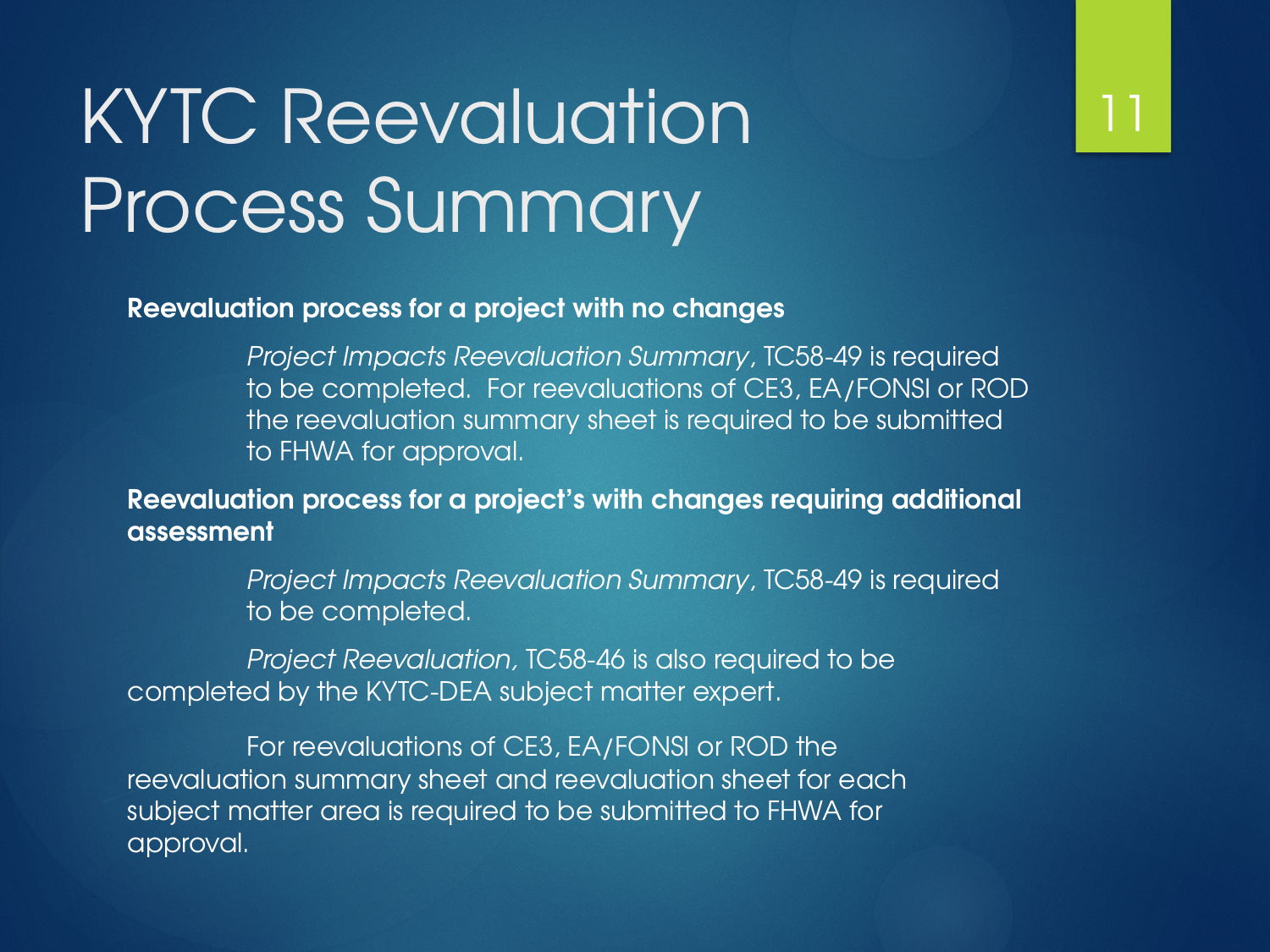

11
# KYTC Reevaluation Process Summary
Reevaluation process for a project with no changes
	Project Impacts Reevaluation Summary, TC58-49 is required 	to be completed.  For reevaluations of CE3, EA/FONSI or ROD 	the reevaluation summary sheet is required to be submitted 	to FHWA for approval.
Reevaluation process for a project’s with changes requiring additional assessment
	Project Impacts Reevaluation Summary, TC58-49 is required 	to be completed.
	Project Reevaluation, TC58-46 is also required to be 	completed by the KYTC-DEA subject matter expert.
	For reevaluations of CE3, EA/FONSI or ROD the 	reevaluation summary sheet and reevaluation sheet for each 	subject matter area is required to be submitted to FHWA for 	approval.